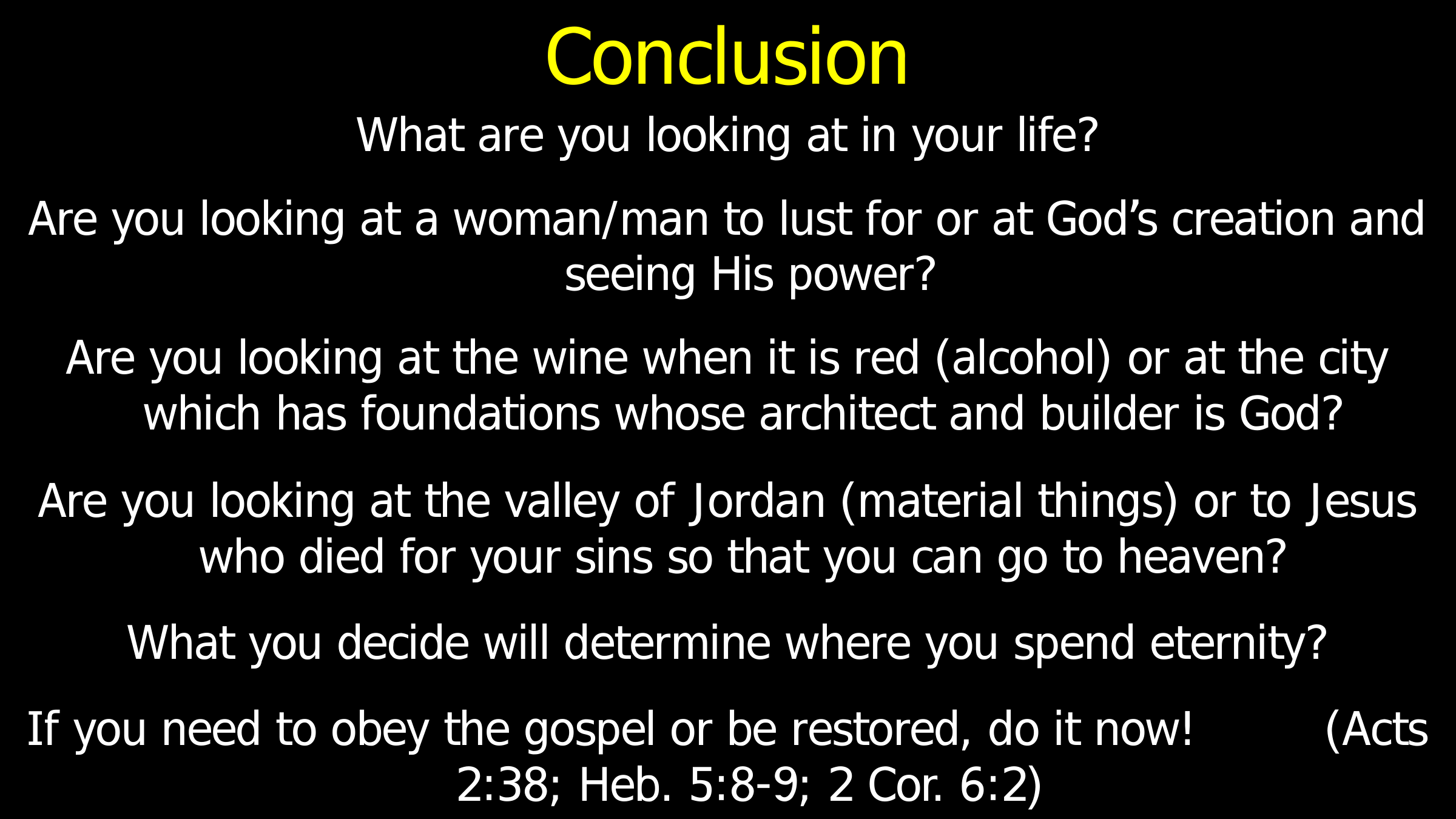

# Conclusion
What are you looking at in your life?

Are you looking at a woman/man to lust for or at God’s creation and seeing His power?

Are you looking at the wine when it is red (alcohol) or at the city which has foundations whose architect and builder is God?

Are you looking at the valley of Jordan (material things) or to Jesus who died for your sins so that you can go to heaven?

What you decide will determine where you spend eternity?

If you need to obey the gospel or be restored, do it now!         (Acts 2:38; Heb. 5:8-9; 2 Cor. 6:2)